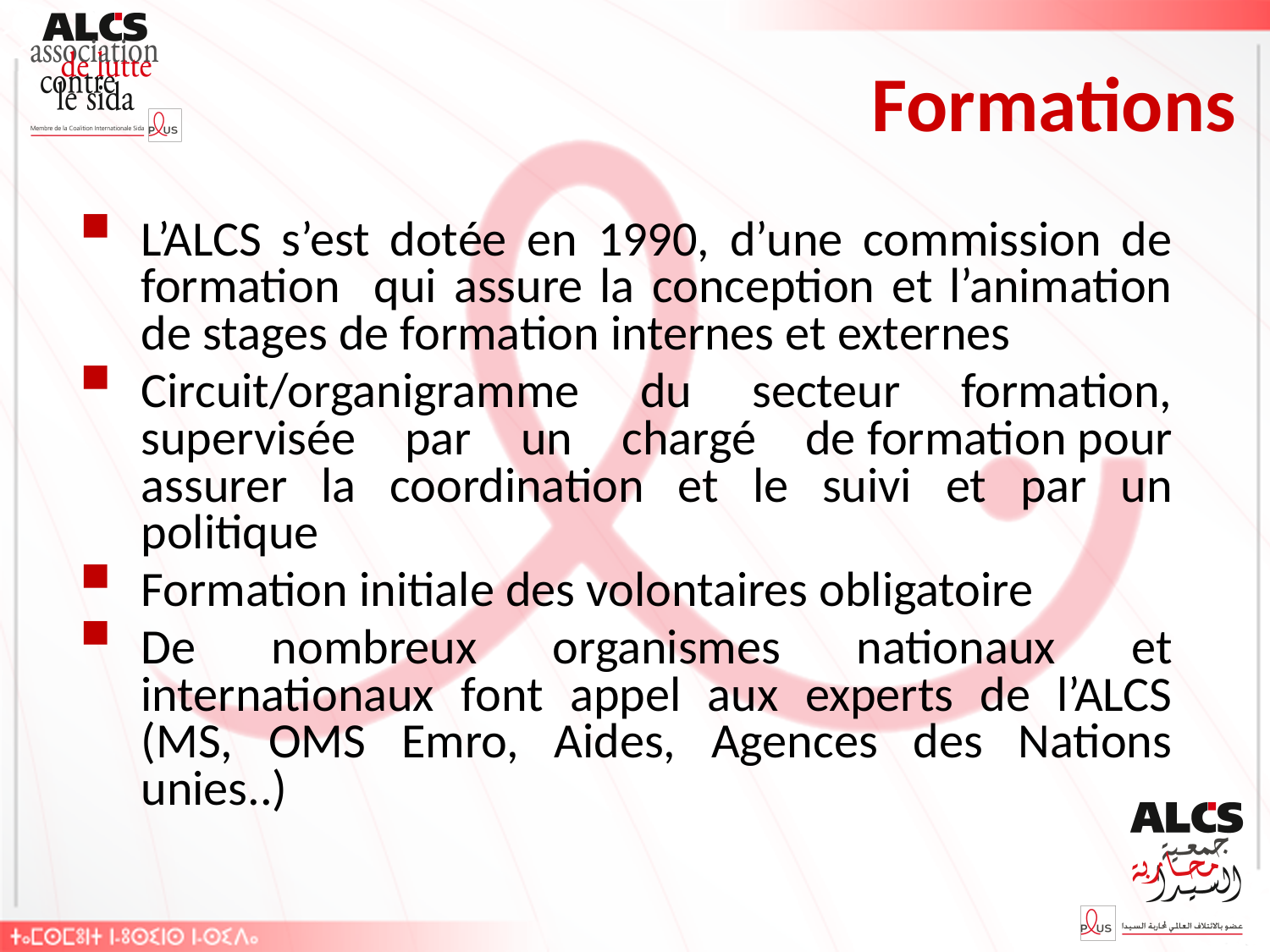

# Formations
L’ALCS s’est dotée en 1990, d’une commission de formation  qui assure la conception et l’animation de stages de formation internes et externes
Circuit/organigramme du secteur formation, supervisée par un chargé de formation pour assurer la coordination et le suivi et par un politique
Formation initiale des volontaires obligatoire
De nombreux organismes nationaux et internationaux font appel aux experts de l’ALCS (MS, OMS Emro, Aides, Agences des Nations unies..)